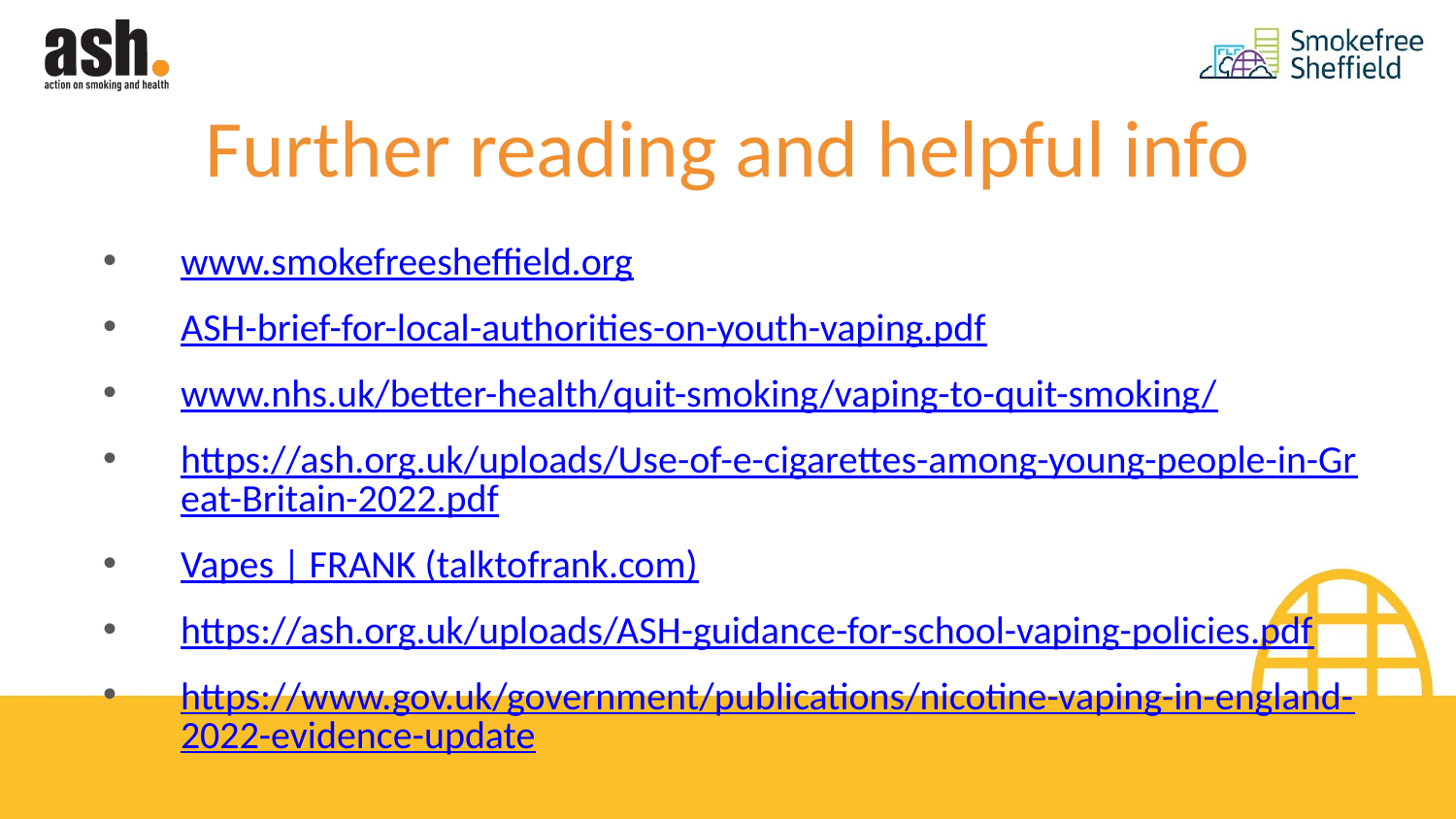

# Further reading and helpful info
www.smokefreesheffield.org
ASH-brief-for-local-authorities-on-youth-vaping.pdf
www.nhs.uk/better-health/quit-smoking/vaping-to-quit-smoking/
https://ash.org.uk/uploads/Use-of-e-cigarettes-among-young-people-in-Great-Britain-2022.pdf
Vapes | FRANK (talktofrank.com)
https://ash.org.uk/uploads/ASH-guidance-for-school-vaping-policies.pdf
https://www.gov.uk/government/publications/nicotine-vaping-in-england-2022-evidence-update